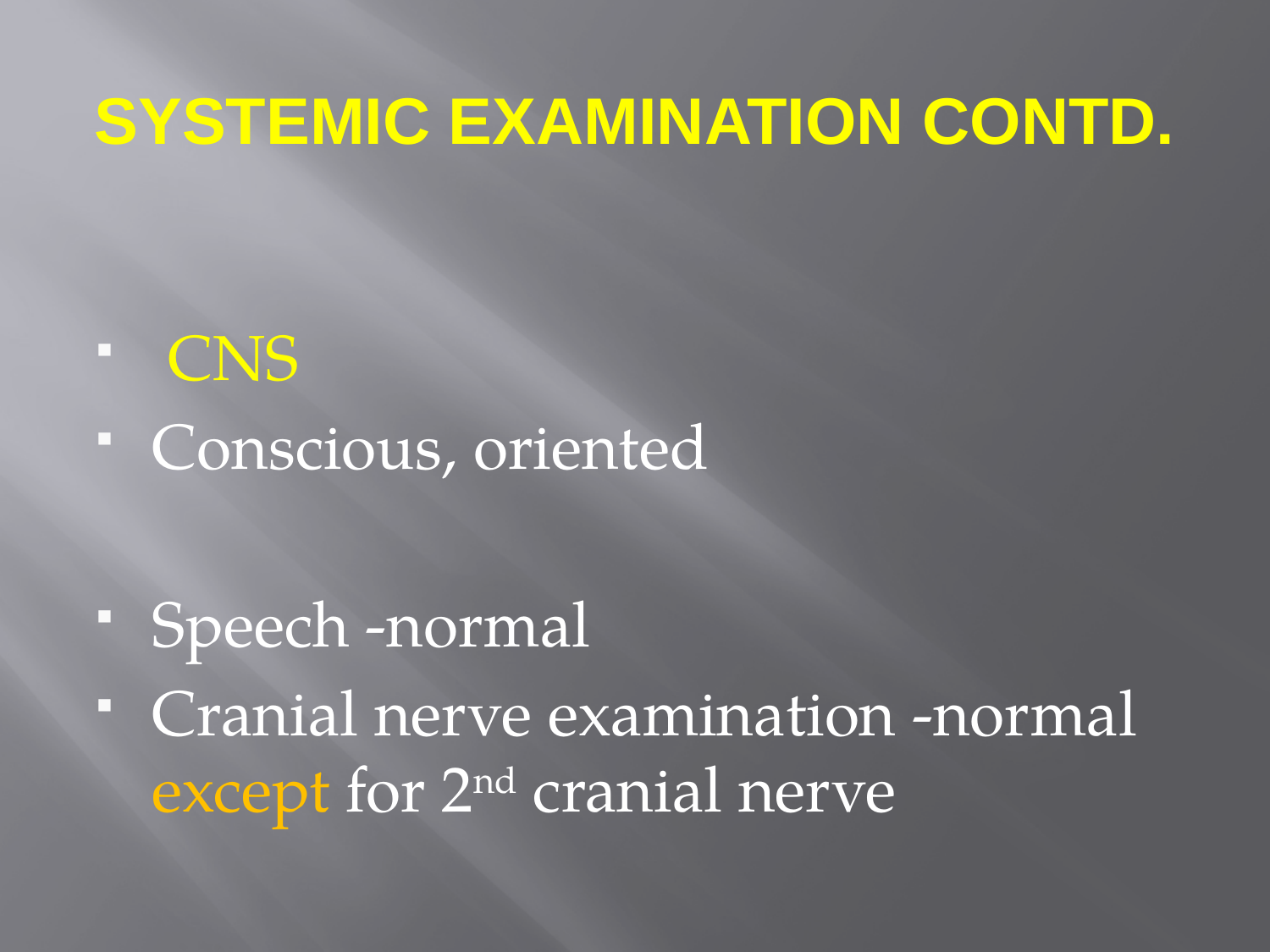

# SYSTEMIC EXAMINATION CONTD.

 CNS
Conscious, oriented

Speech -normal
Cranial nerve examination -normal except for 2nd cranial nerve